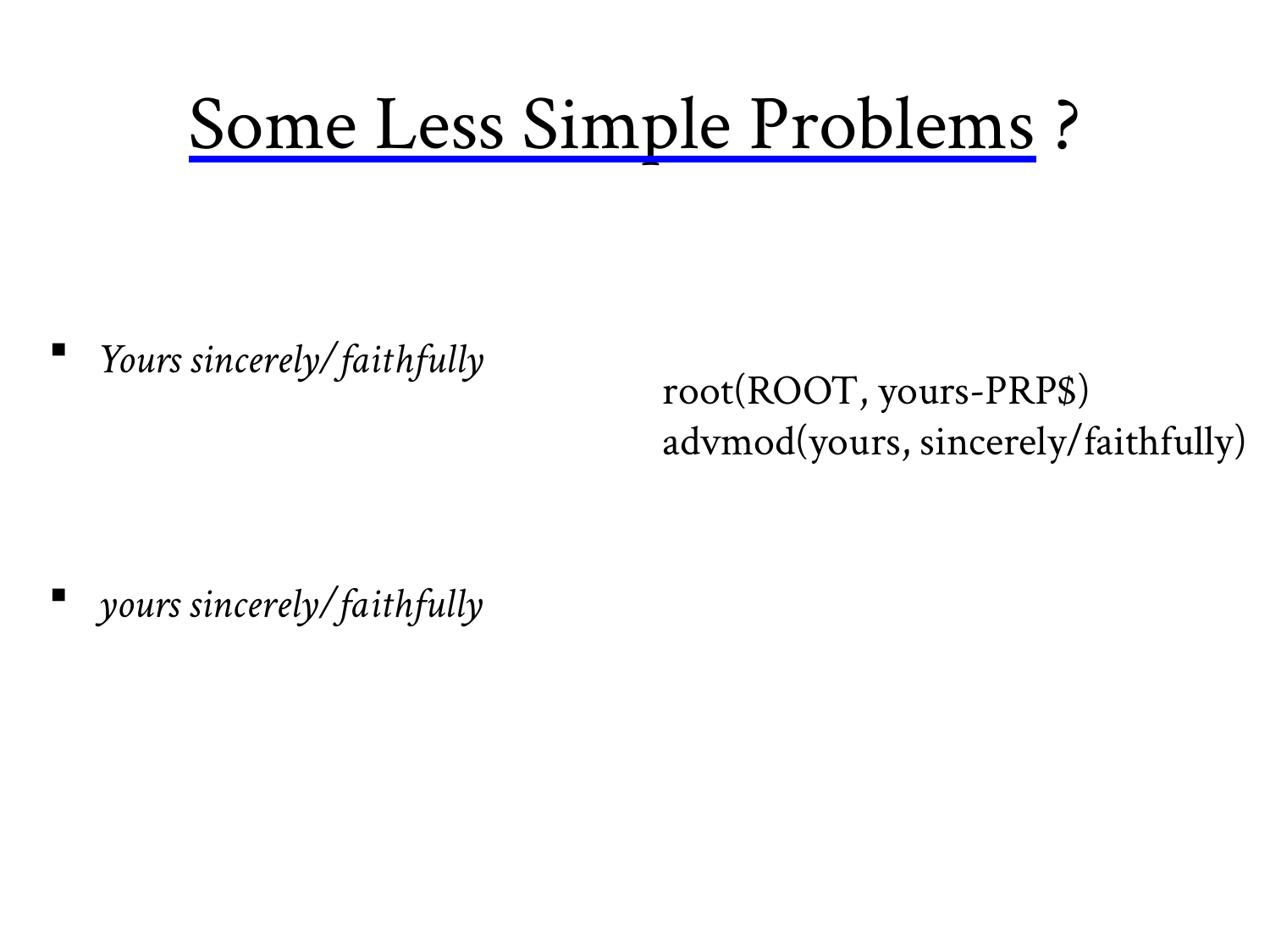

# Some Less Simple Problems ?

Yours sincerely/faithfully

yours sincerely/faithfully

root(ROOT, yours-NNP)
advmod(Yours, sincerely/faithfully)

root(ROOT, yours-PRP$)
advmod(yours, sincerely/faithfully)